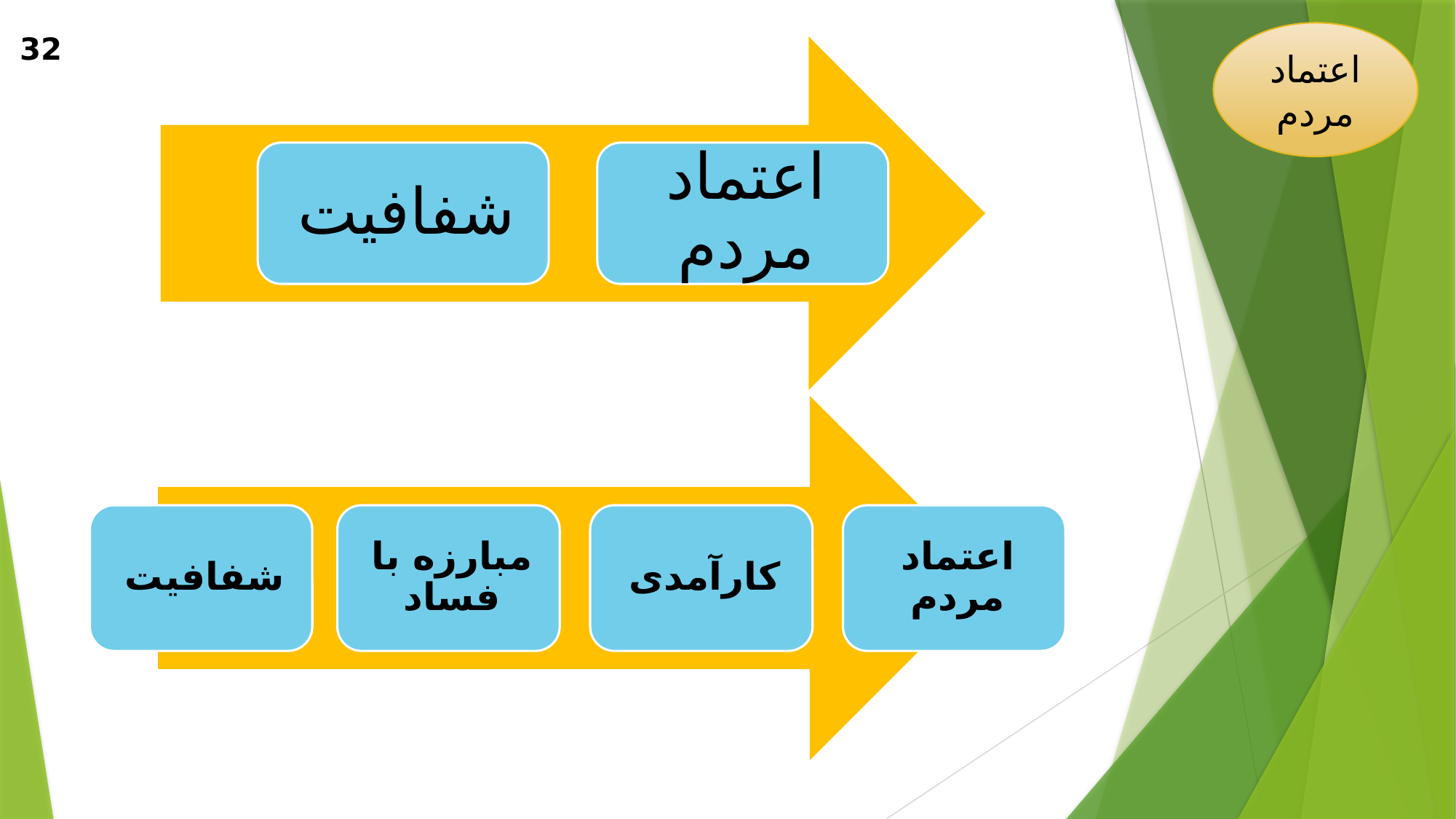

اعتماد مردم
32
شفافیت
اعتماد مردم
شفافیت
مبارزه با فساد
کارآمدی
اعتماد مردم